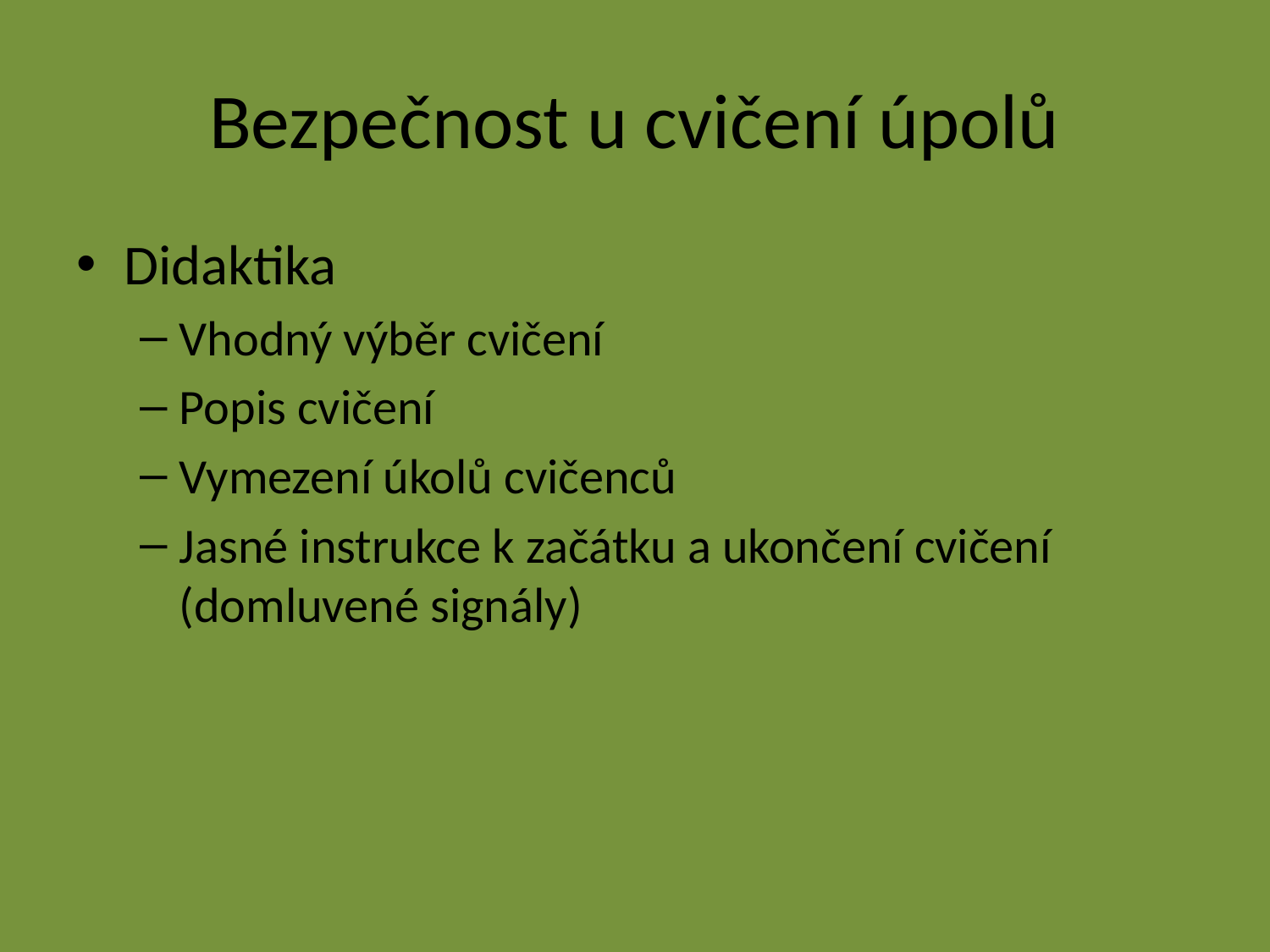

# Bezpečnost u cvičení úpolů
Didaktika
Vhodný výběr cvičení
Popis cvičení
Vymezení úkolů cvičenců
Jasné instrukce k začátku a ukončení cvičení (domluvené signály)